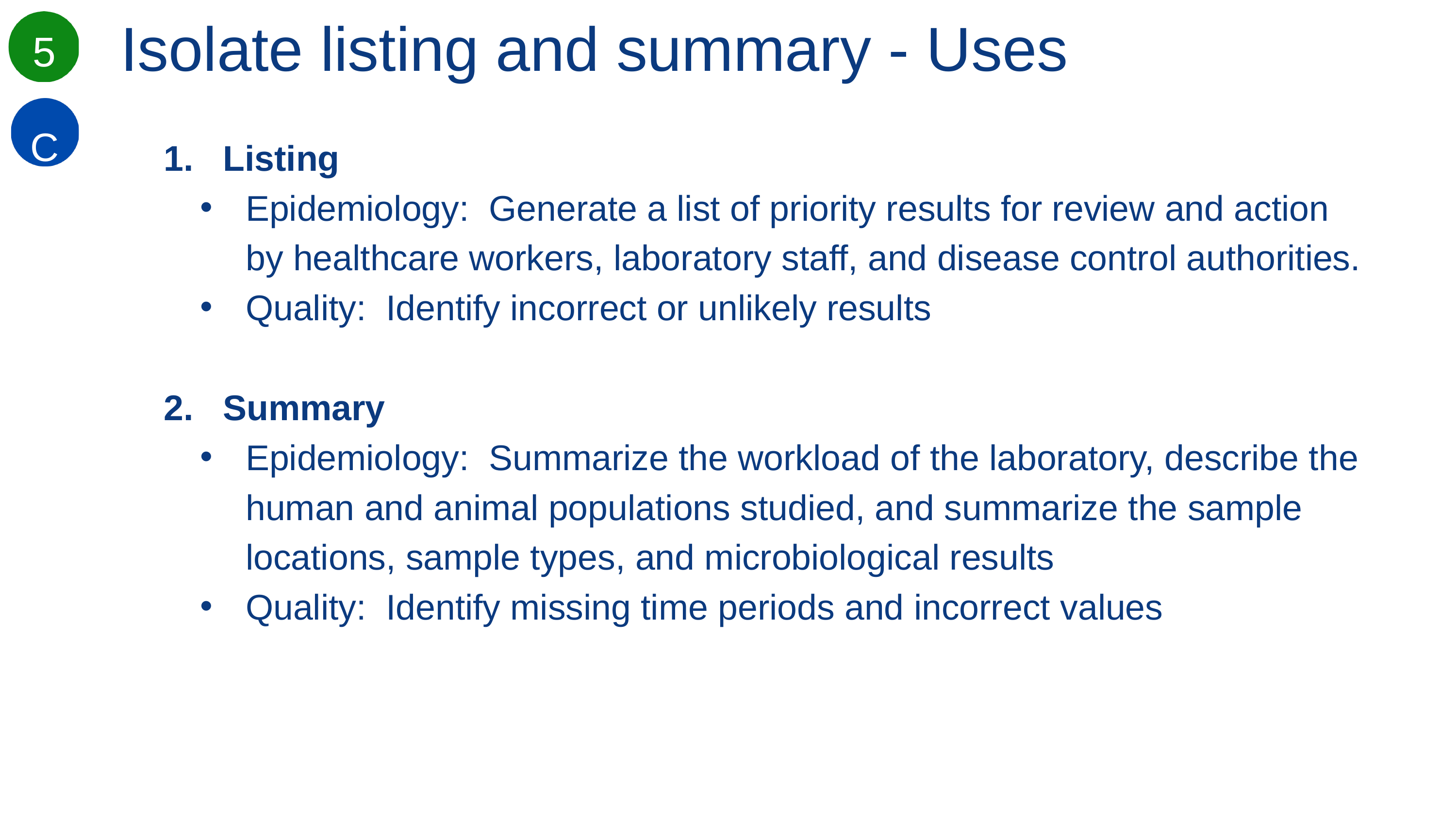

Isolate listing and summary - Uses

5
C

Listing
Epidemiology:  Generate a list of priority results for review and action by healthcare workers, laboratory staff, and disease control authorities.
Quality:  Identify incorrect or unlikely results

Summary
Epidemiology:  Summarize the workload of the laboratory, describe the human and animal populations studied, and summarize the sample locations, sample types, and microbiological results
Quality:  Identify missing time periods and incorrect values